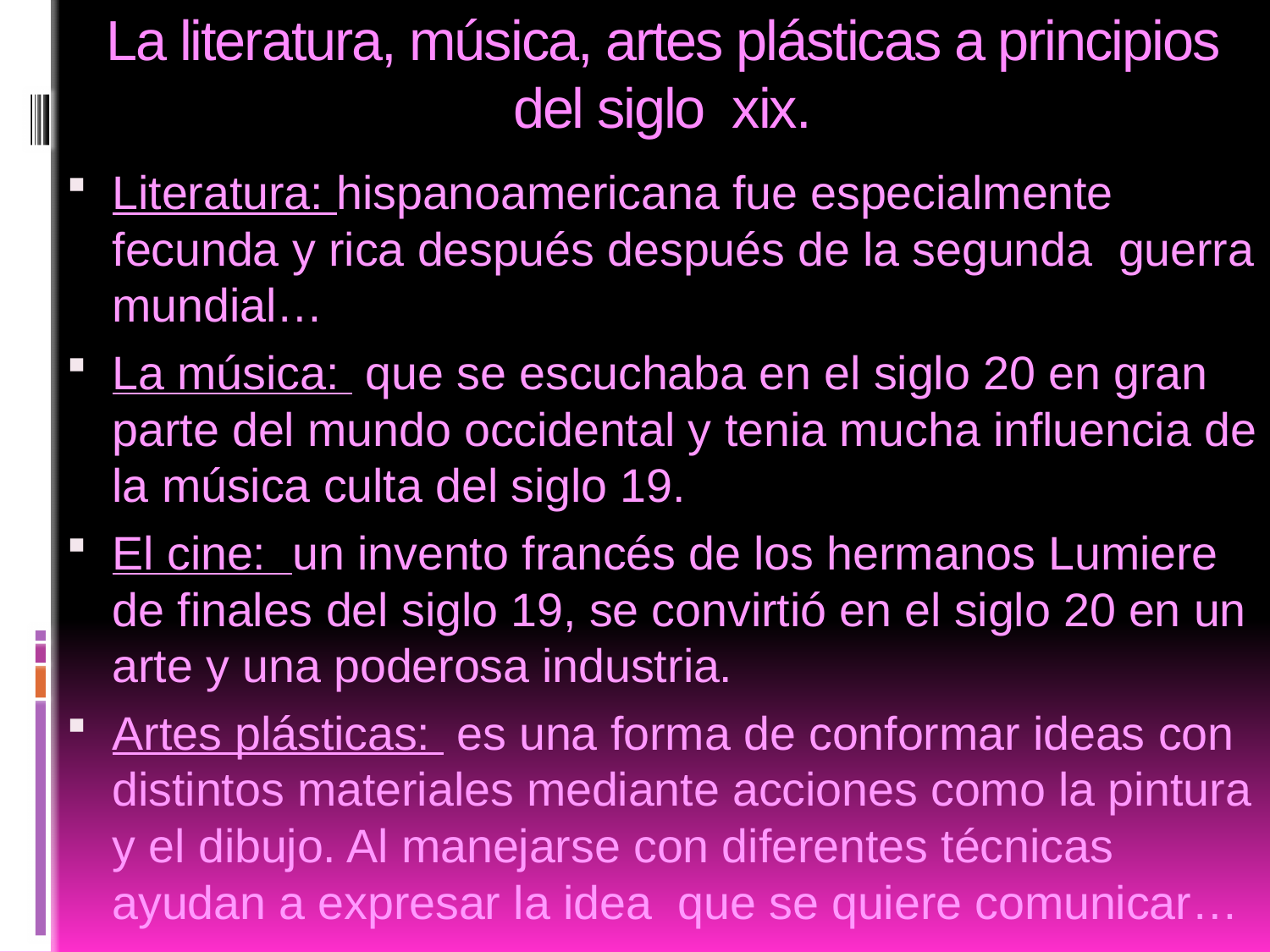

# La literatura, música, artes plásticas a principios del siglo  xix.
Literatura: hispanoamericana fue especialmente fecunda y rica después después de la segunda  guerra mundial…
La música:  que se escuchaba en el siglo 20 en gran parte del mundo occidental y tenia mucha influencia de la música culta del siglo 19.
El cine:  un invento francés de los hermanos Lumiere de finales del siglo 19, se convirtió en el siglo 20 en un arte y una poderosa industria.
Artes plásticas:  es una forma de conformar ideas con distintos materiales mediante acciones como la pintura y el dibujo. Al manejarse con diferentes técnicas ayudan a expresar la idea  que se quiere comunicar…